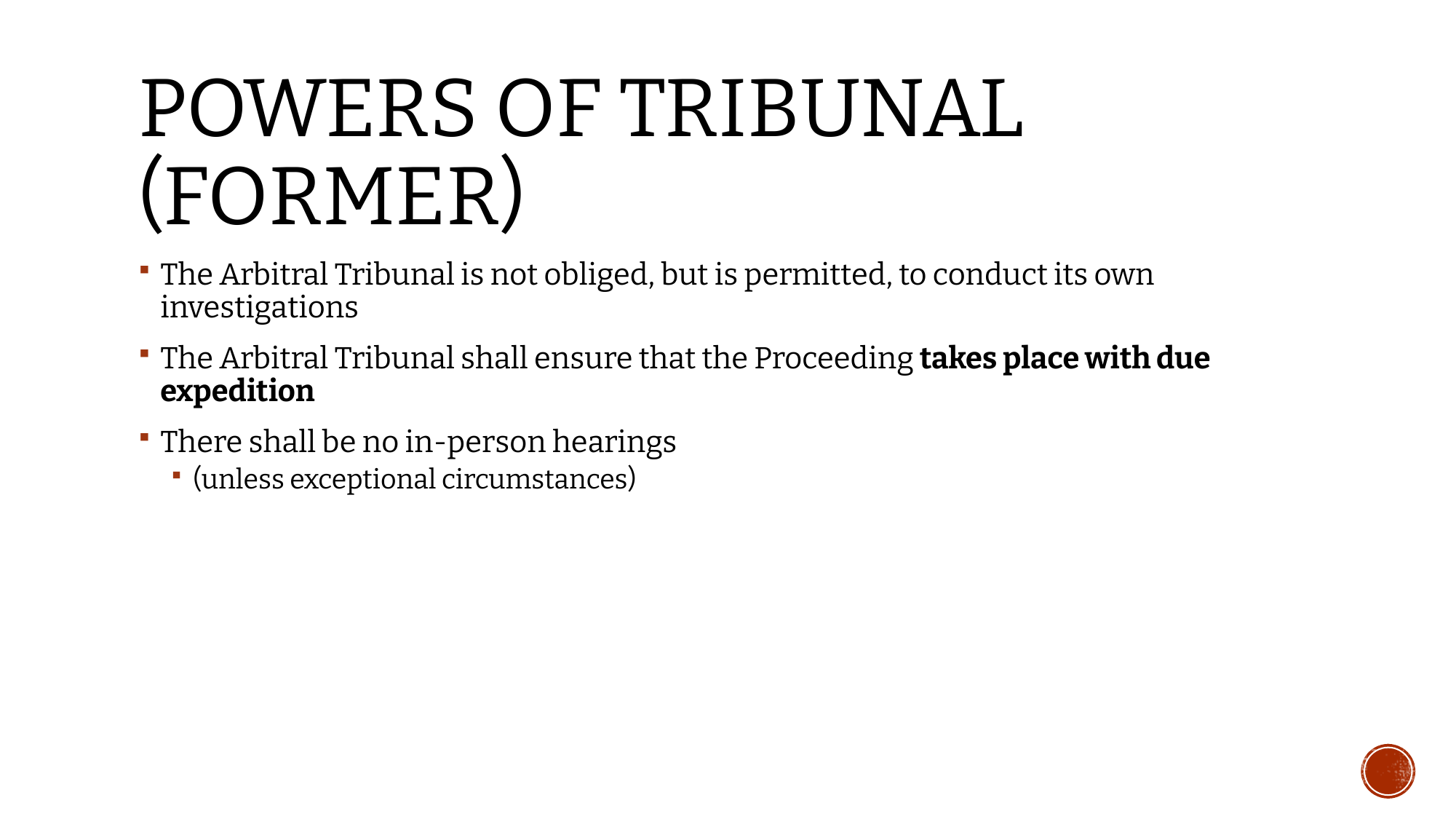

# Powers of tribunal (former)
The Arbitral Tribunal is not obliged, but is permitted, to conduct its own investigations
The Arbitral Tribunal shall ensure that the Proceeding takes place with due expedition
There shall be no in-person hearings
(unless exceptional circumstances)